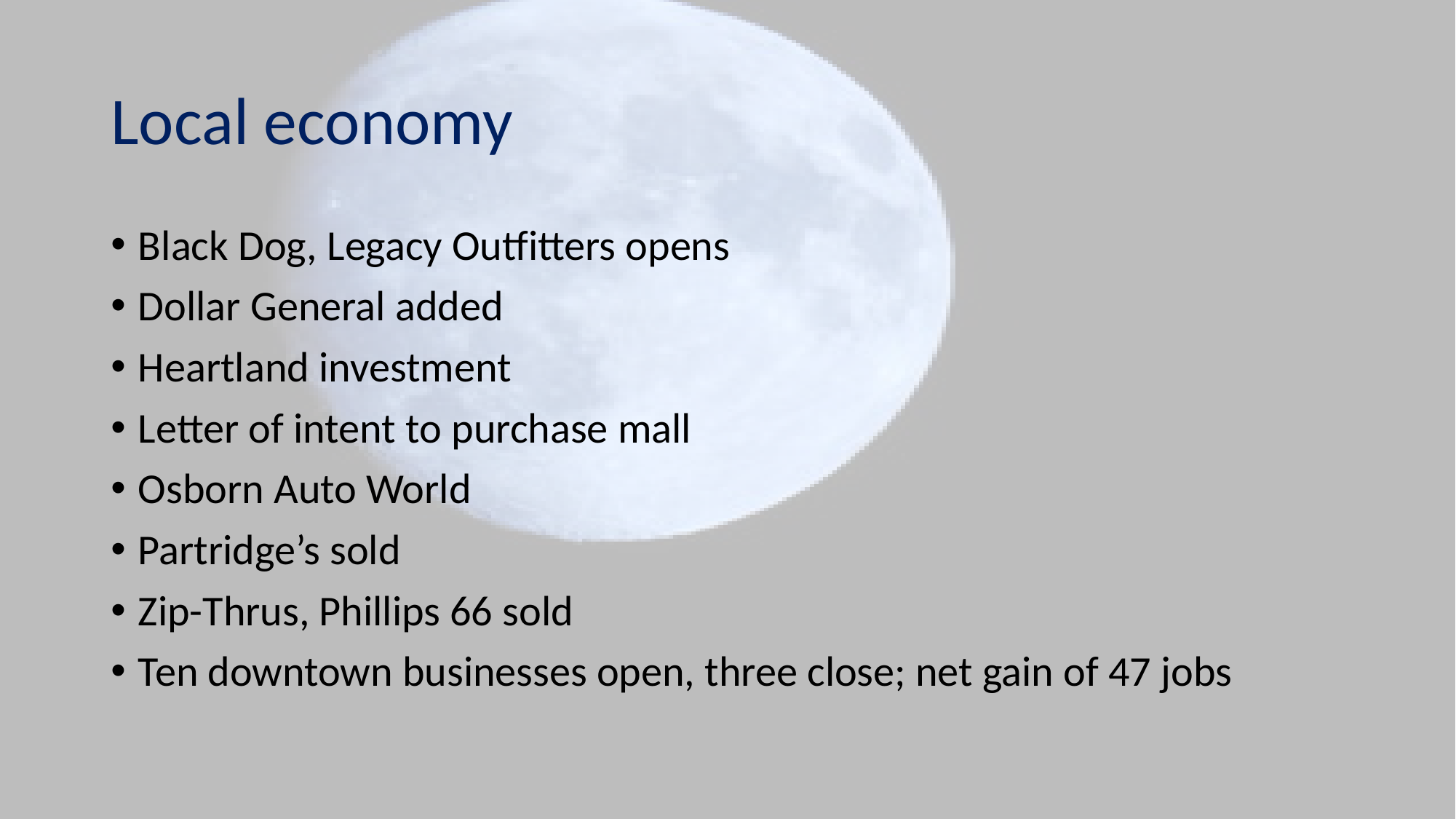

# Local economy
Black Dog, Legacy Outfitters opens
Dollar General added
Heartland investment
Letter of intent to purchase mall
Osborn Auto World
Partridge’s sold
Zip-Thrus, Phillips 66 sold
Ten downtown businesses open, three close; net gain of 47 jobs